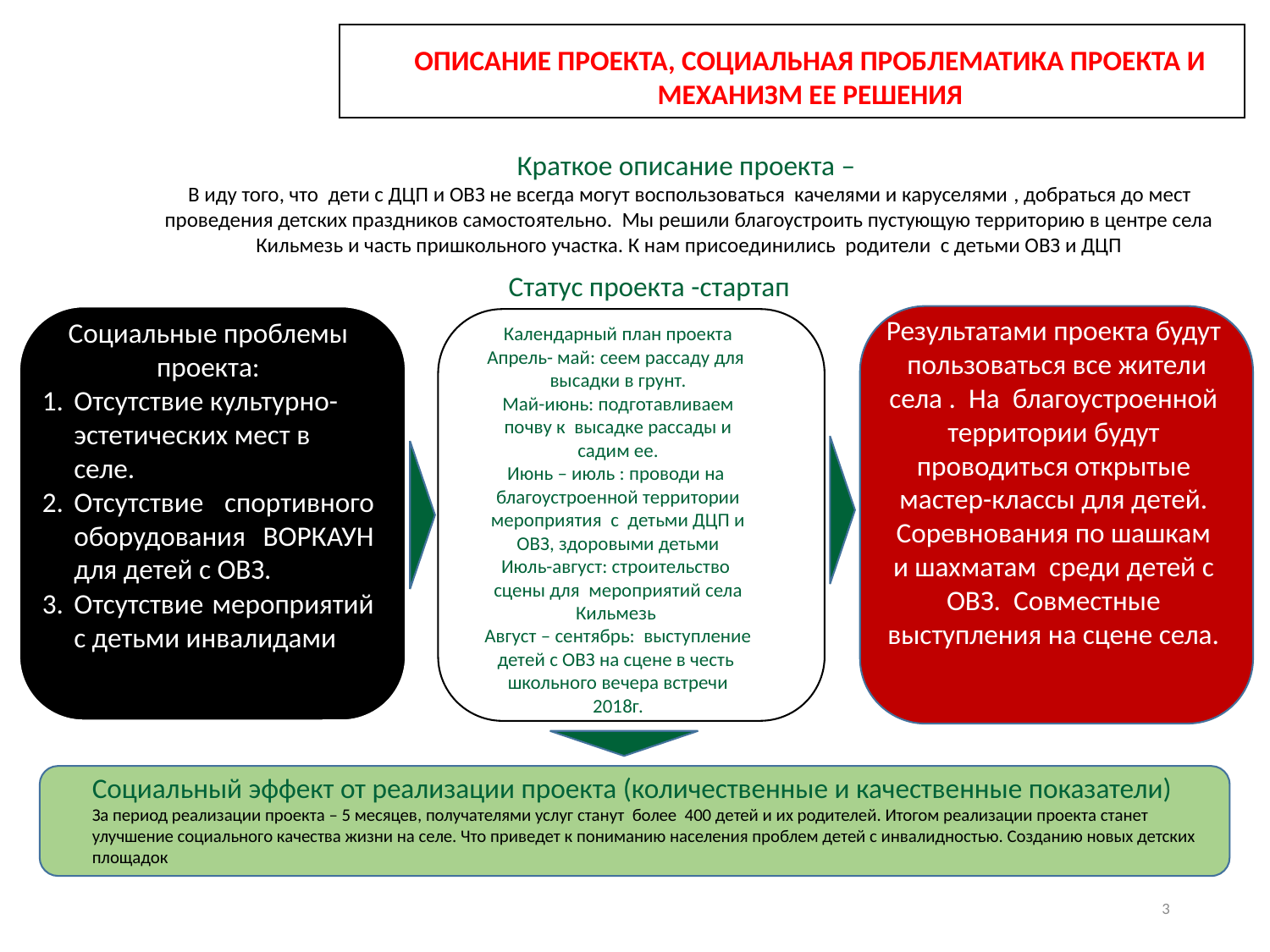

ОПИСАНИЕ ПРОЕКТА, СОЦИАЛЬНАЯ ПРОБЛЕМАТИКА ПРОЕКТА И МЕХАНИЗМ ЕЕ РЕШЕНИЯ
Краткое описание проекта –
В иду того, что  дети с ДЦП и ОВЗ не всегда могут воспользоваться  качелями и каруселями , добраться до мест проведения детских праздников самостоятельно.  Мы решили благоустроить пустующую территорию в центре села Кильмезь и часть пришкольного участка. К нам присоединились  родители  с детьми ОВЗ и ДЦП

Статус проекта -стартап

Результатами проекта будут  пользоваться все жители села .  На  благоустроенной территории будут проводиться открытые мастер-классы для детей. Соревнования по шашкам и шахматам  среди детей с ОВЗ.  Совместные выступления на сцене села.

Социальные проблемы проекта:
Отсутствие культурно-эстетических мест в селе.
Отсутствие спортивного оборудования ВОРКАУН для детей с ОВЗ.
Отсутствие мероприятий с детьми инвалидами

Календарный план проекта
Апрель- май: сеем рассаду для  высадки в грунт.
Май-июнь: подготавливаем почву к  высадке рассады и садим ее.
Июнь – июль : проводи на  благоустроенной территории мероприятия  с  детьми ДЦП и ОВЗ, здоровыми детьми
Июль-август: строительство  сцены для  мероприятий села Кильмезь
Август – сентябрь:  выступление детей с ОВЗ на сцене в честь  школьного вечера встречи 2018г.

Социальный эффект от реализации проекта (количественные и качественные показатели)
За период реализации проекта – 5 месяцев, получателями услуг станут  более  400 детей и их родителей. Итогом реализации проекта станет
улучшение социального качества жизни на селе. Что приведет к пониманию населения проблем детей с инвалидностью. Созданию новых детских
площадок

3